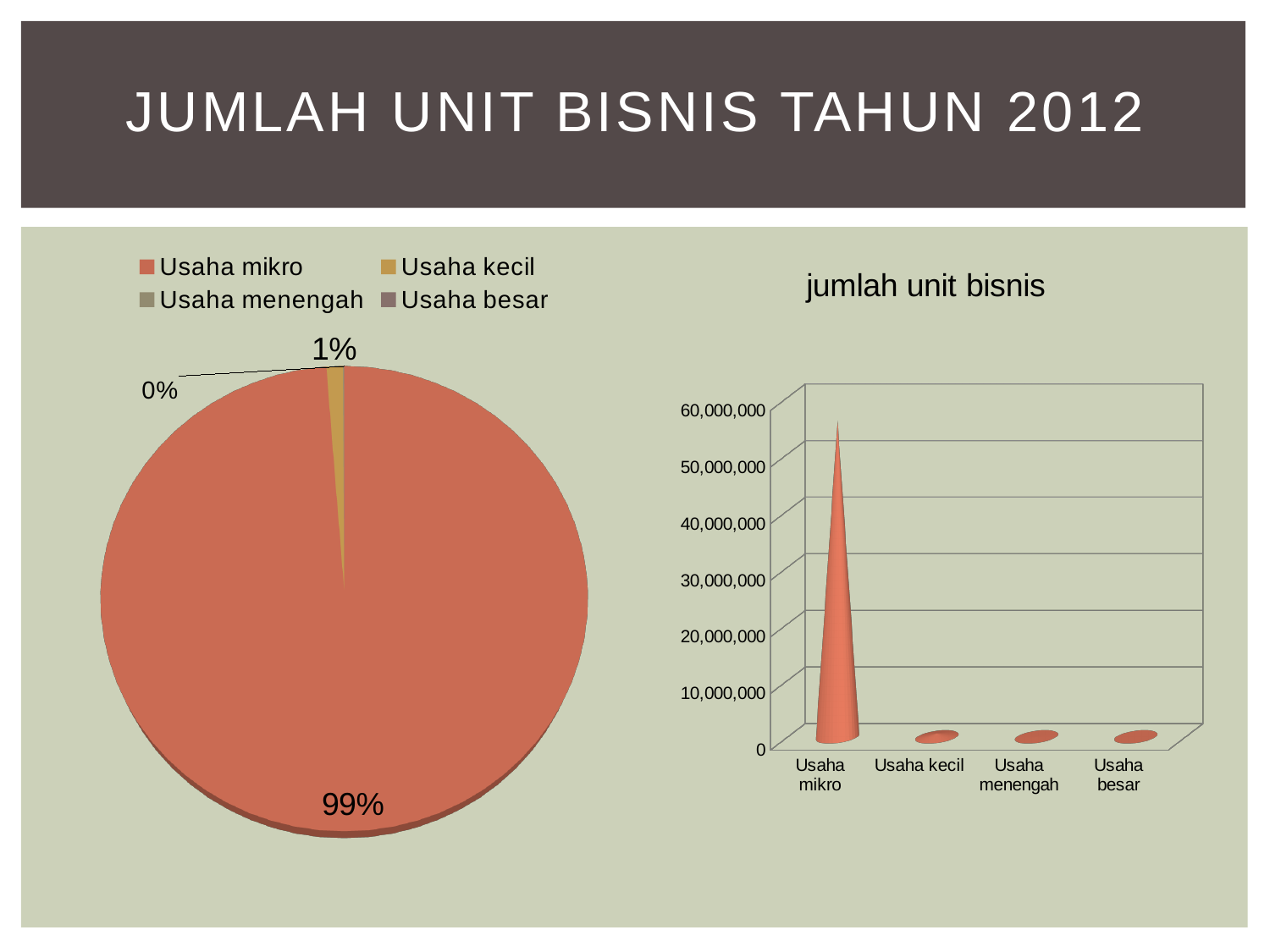

# Jumlah unit bisnis tahun 2012

[unsupported chart]

[unsupported chart]